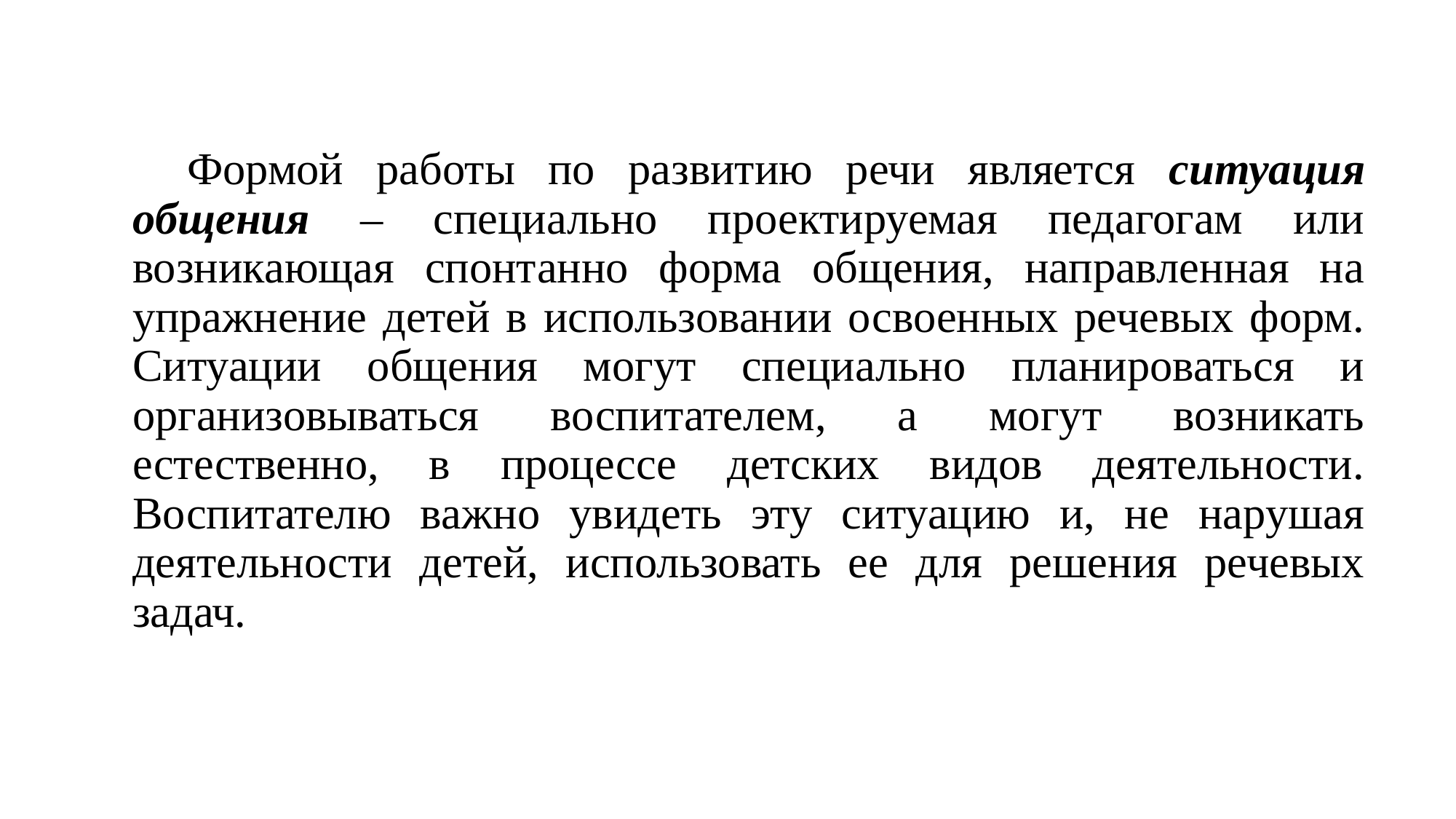

Формой работы по развитию речи является ситуация общения – специально проектируемая педагогам или возникающая спонтанно форма общения, направленная на упражнение детей в использовании освоенных речевых форм. Ситуации общения могут специально планироваться и организовываться воспитателем, а могут возникать естественно, в процессе детских видов деятельности. Воспитателю важно увидеть эту ситуацию и, не нарушая деятельности детей, использовать ее для решения речевых задач.